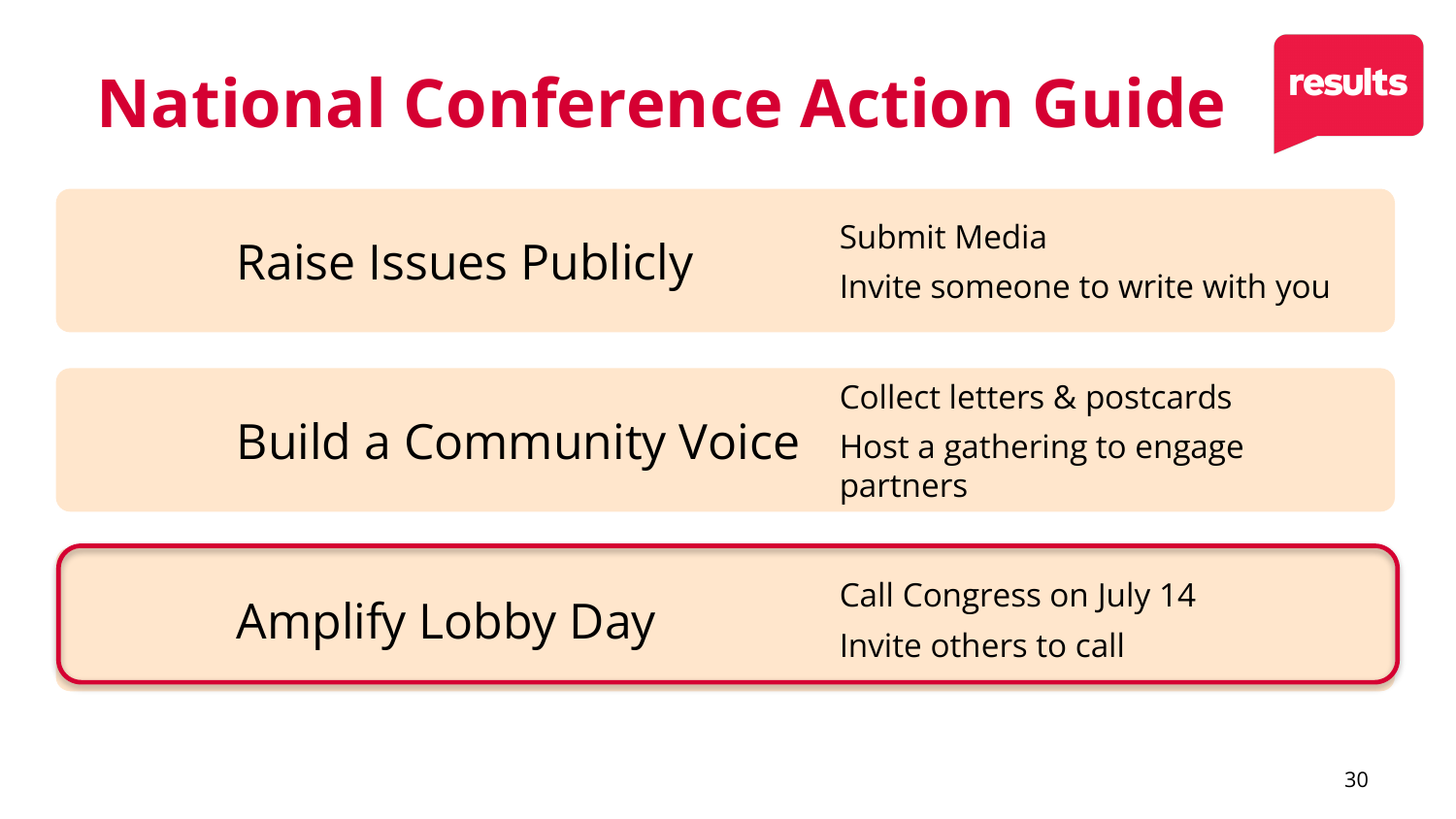

# National Conference Action Guide
Raise Issues Publicly
Submit Media
Invite someone to write with you
Build a Community Voice
Collect letters & postcards
Host a gathering to engage partners
Amplify Lobby Day
Call Congress on July 14
Invite others to call

30